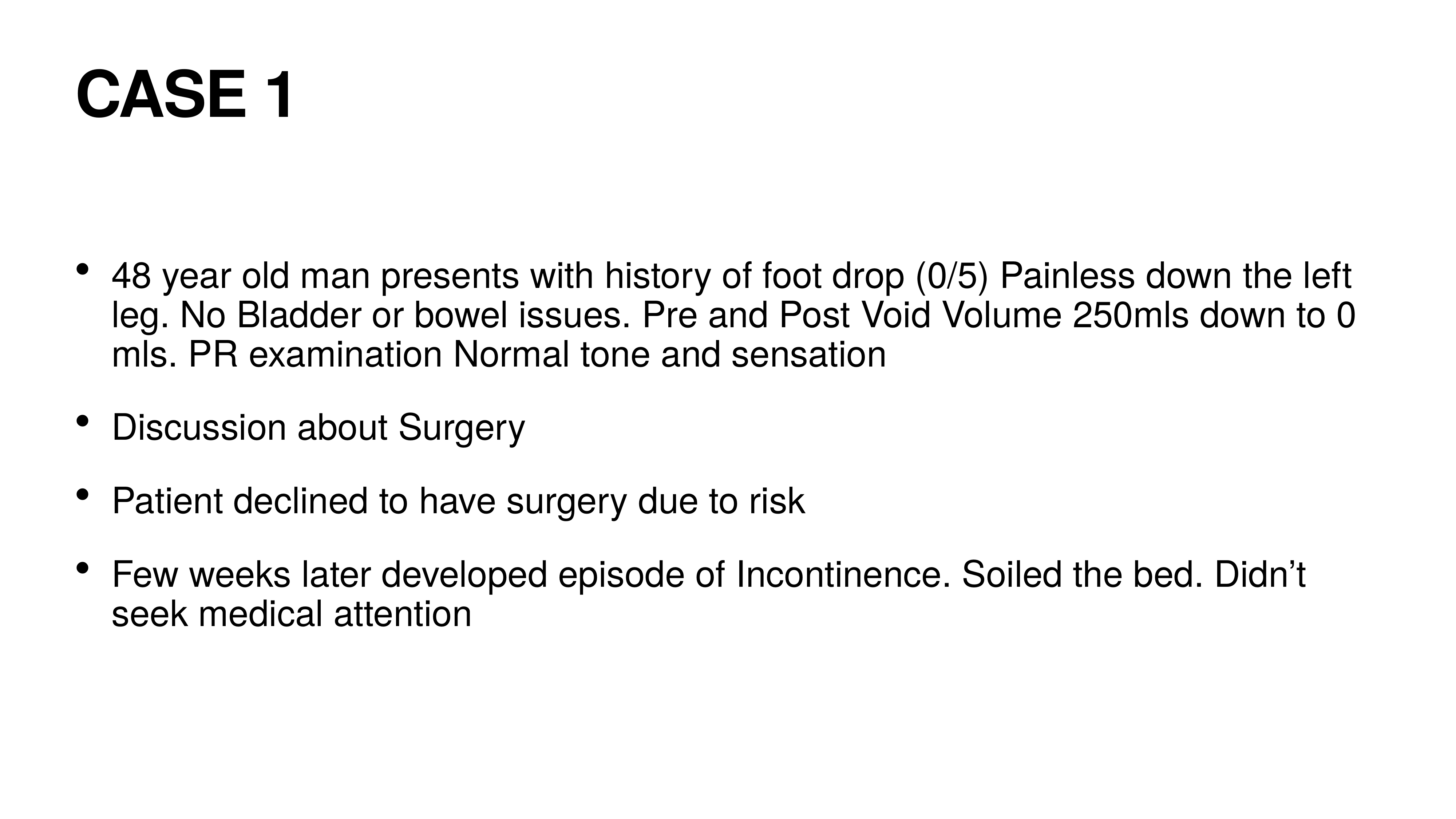

# CASE 1

48 year old man presents with history of foot drop (0/5) Painless down the left leg. No Bladder or bowel issues. Pre and Post Void Volume 250mls down to 0 mls. PR examination Normal tone and sensation
Discussion about Surgery
Patient declined to have surgery due to risk
Few weeks later developed episode of Incontinence. Soiled the bed. Didn’t seek medical attention